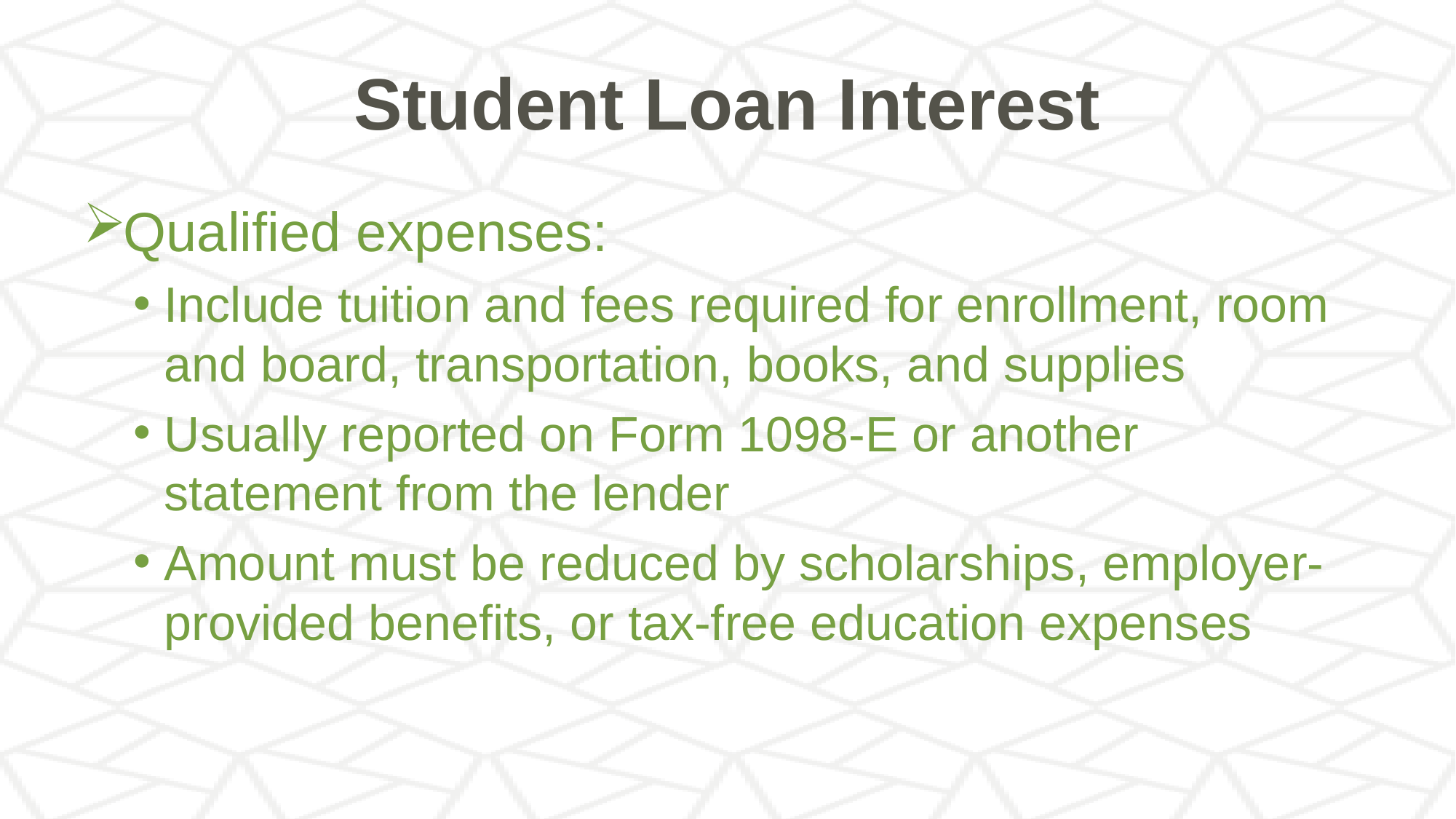

# Student Loan Interest
Qualified expenses:
Include tuition and fees required for enrollment, room and board, transportation, books, and supplies
Usually reported on Form 1098-E or another statement from the lender
Amount must be reduced by scholarships, employer-provided benefits, or tax-free education expenses